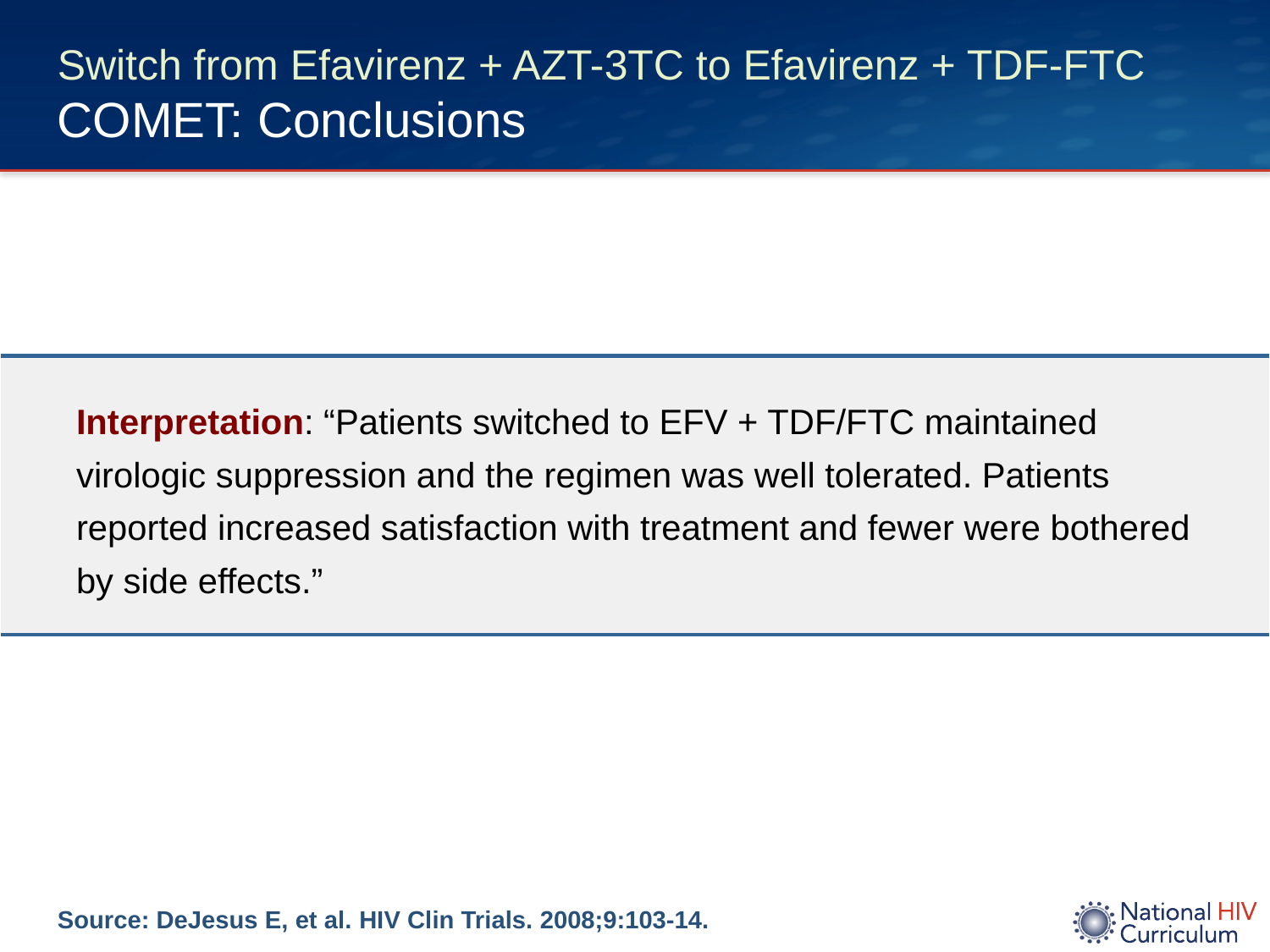

# Switch from Efavirenz + AZT-3TC to Efavirenz + TDF-FTC COMET: Conclusions
| Interpretation: “Patients switched to EFV + TDF/FTC maintained virologic suppression and the regimen was well tolerated. Patients reported increased satisfaction with treatment and fewer were bothered by side effects.” |
| --- |
Source: DeJesus E, et al. HIV Clin Trials. 2008;9:103-14.